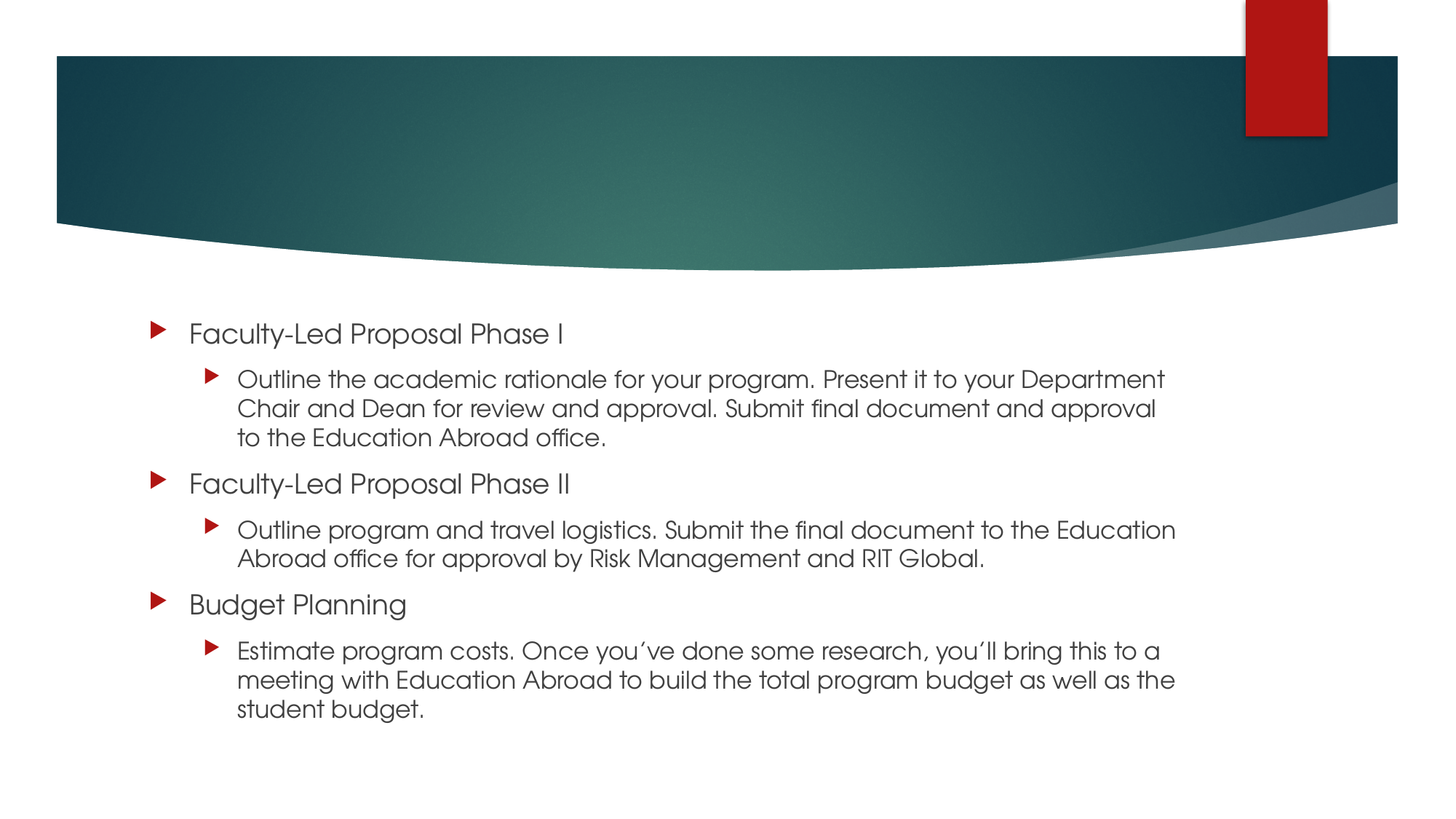

#
Faculty-Led Proposal Phase I
Outline the academic rationale for your program. Present it to your Department Chair and Dean for review and approval. Submit final document and approval to the Education Abroad office.
Faculty-Led Proposal Phase II
Outline program and travel logistics. Submit the final document to the Education Abroad office for approval by Risk Management and RIT Global.
Budget Planning
Estimate program costs. Once you’ve done some research, you’ll bring this to a meeting with Education Abroad to build the total program budget as well as the student budget.